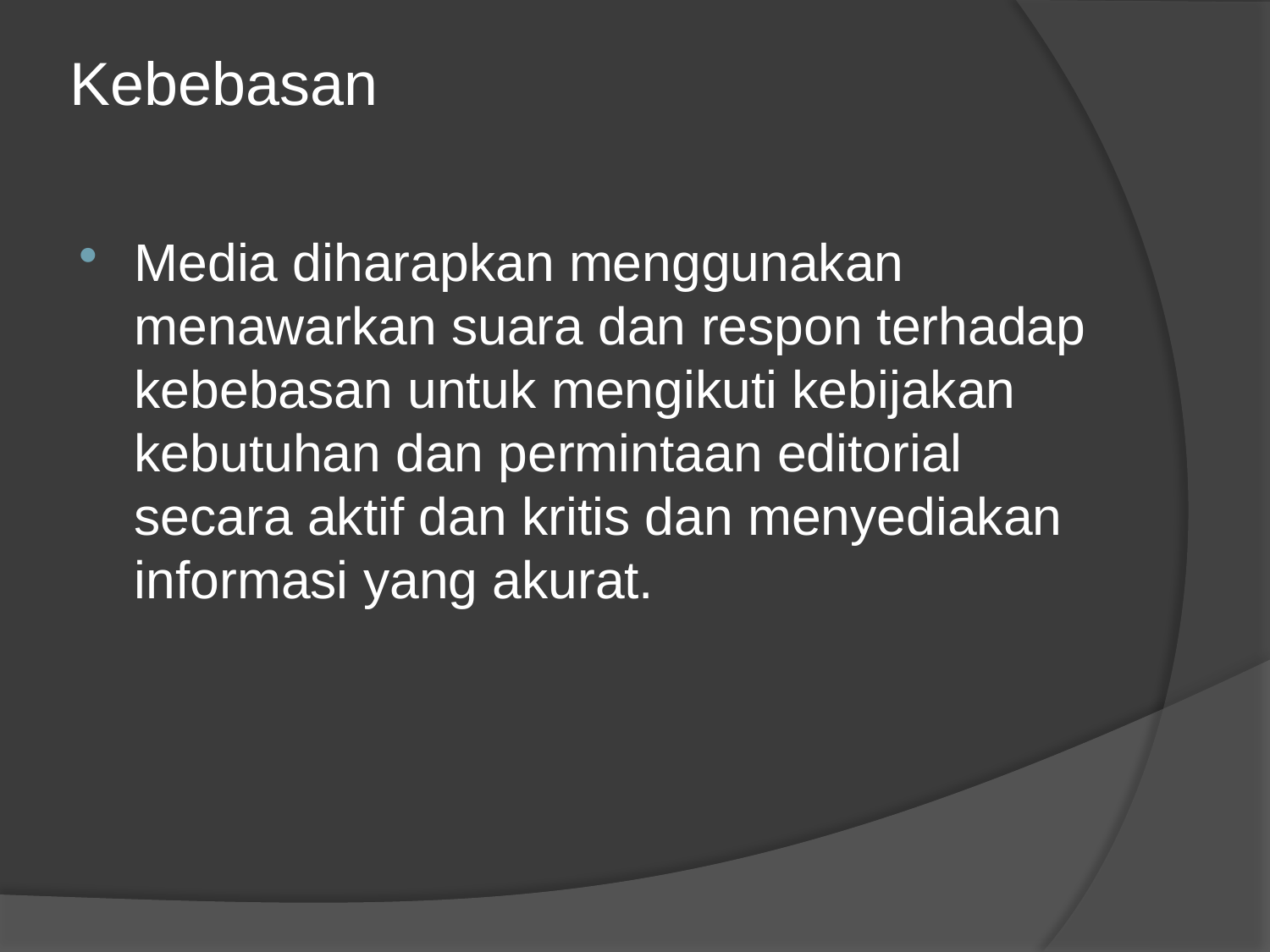

# Kebebasan
Media diharapkan menggunakan menawarkan suara dan respon terhadap kebebasan untuk mengikuti kebijakan kebutuhan dan permintaan editorial secara aktif dan kritis dan menyediakan informasi yang akurat.